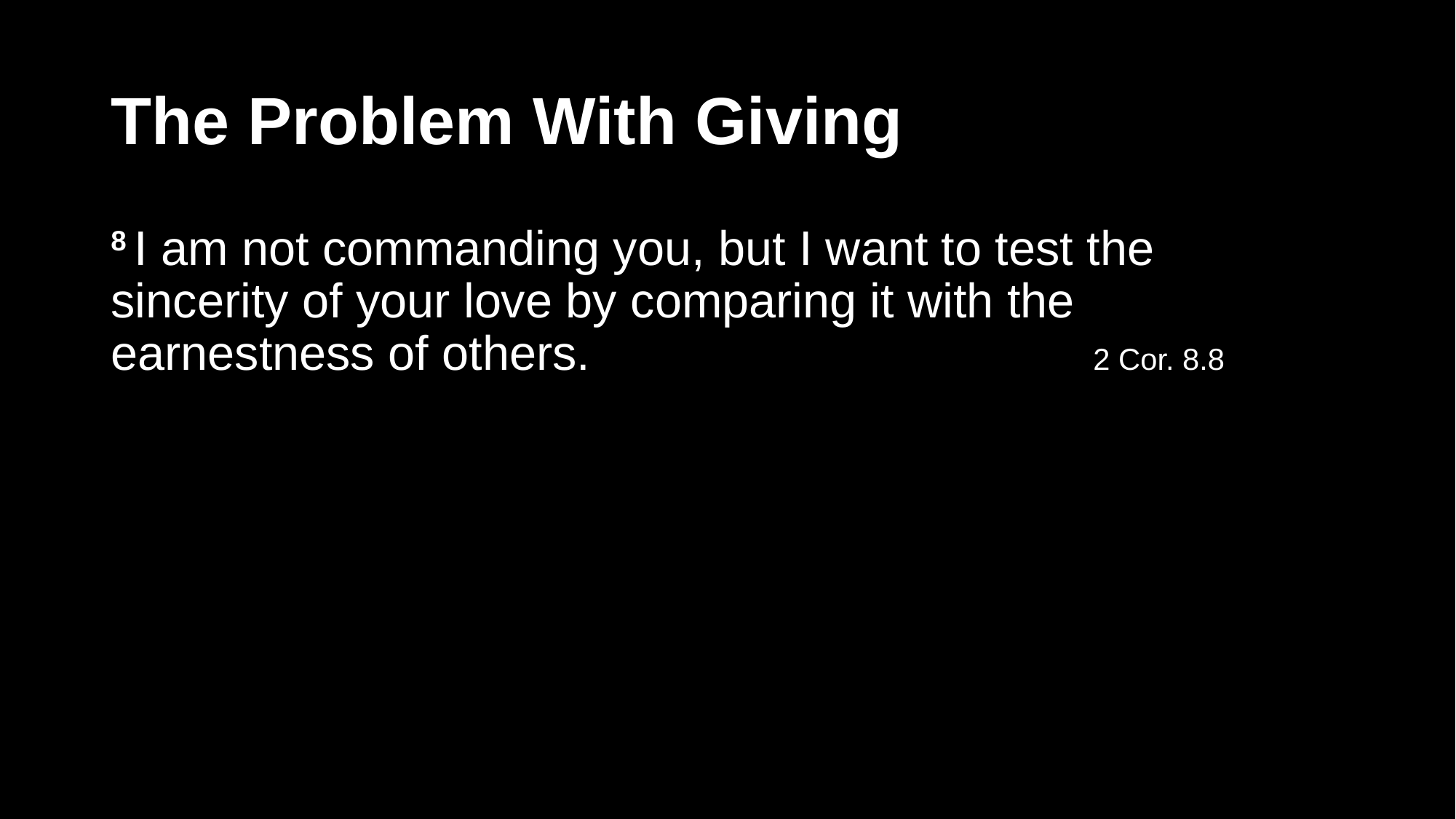

# The Problem With Giving
8 I am not commanding you, but I want to test the sincerity of your love by comparing it with the earnestness of others.					2 Cor. 8.8
8 I am not commanding you, but I want to test the sincerity of your love by comparing it with the earnestness of others.